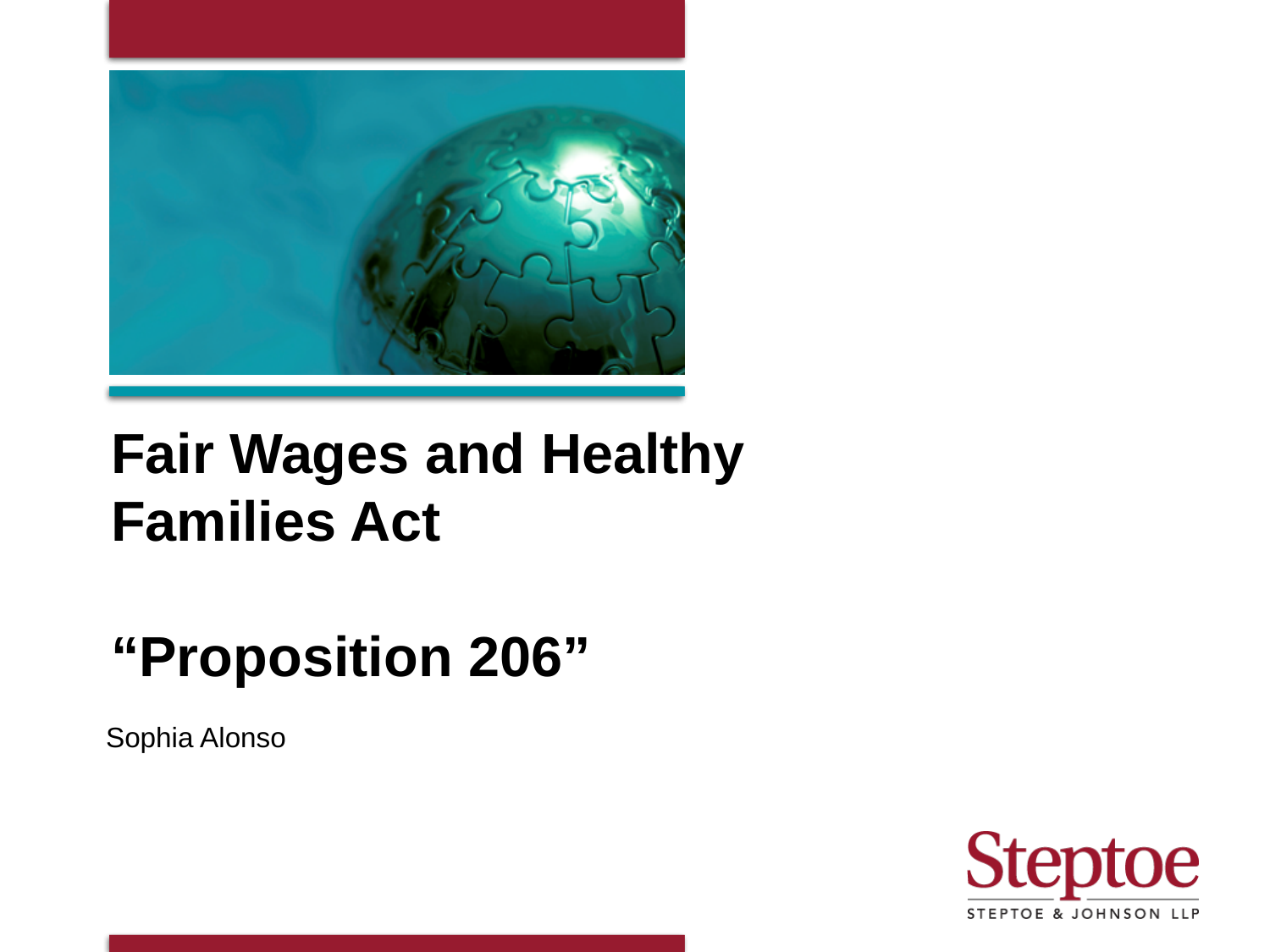

# Fair Wages and Healthy Families Act “Proposition 206”
Sophia Alonso